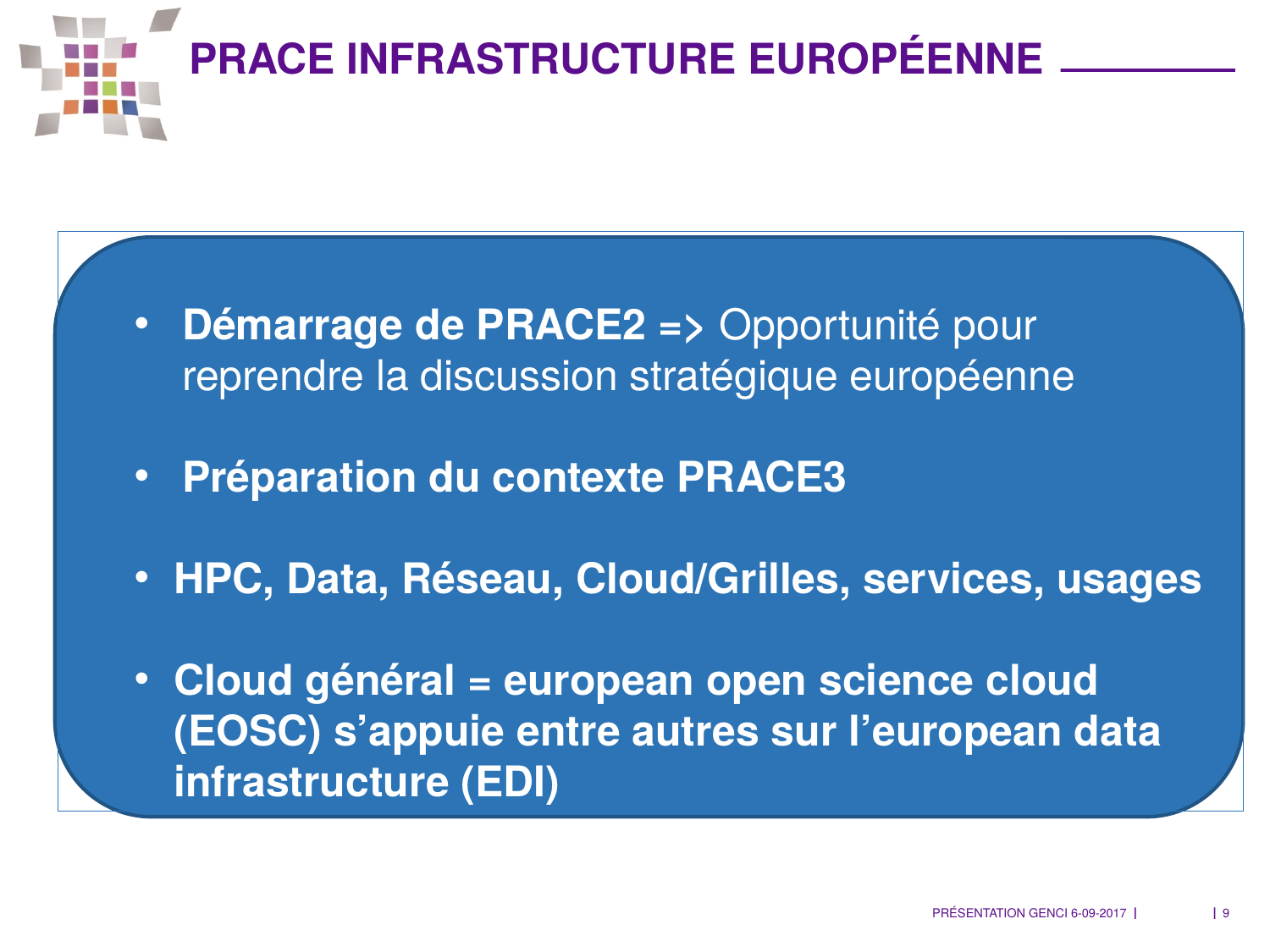

# PRACE infrastructure européenne

Démarrage de PRACE2 => Opportunité pour reprendre la discussion stratégique européenne

Préparation du contexte PRACE3

HPC, Data, Réseau, Cloud/Grilles, services, usages

Cloud général = european open science cloud (EOSC) s’appuie entre autres sur l’european data infrastructure (EDI)

Présentation GENCI 6-09-2017
9